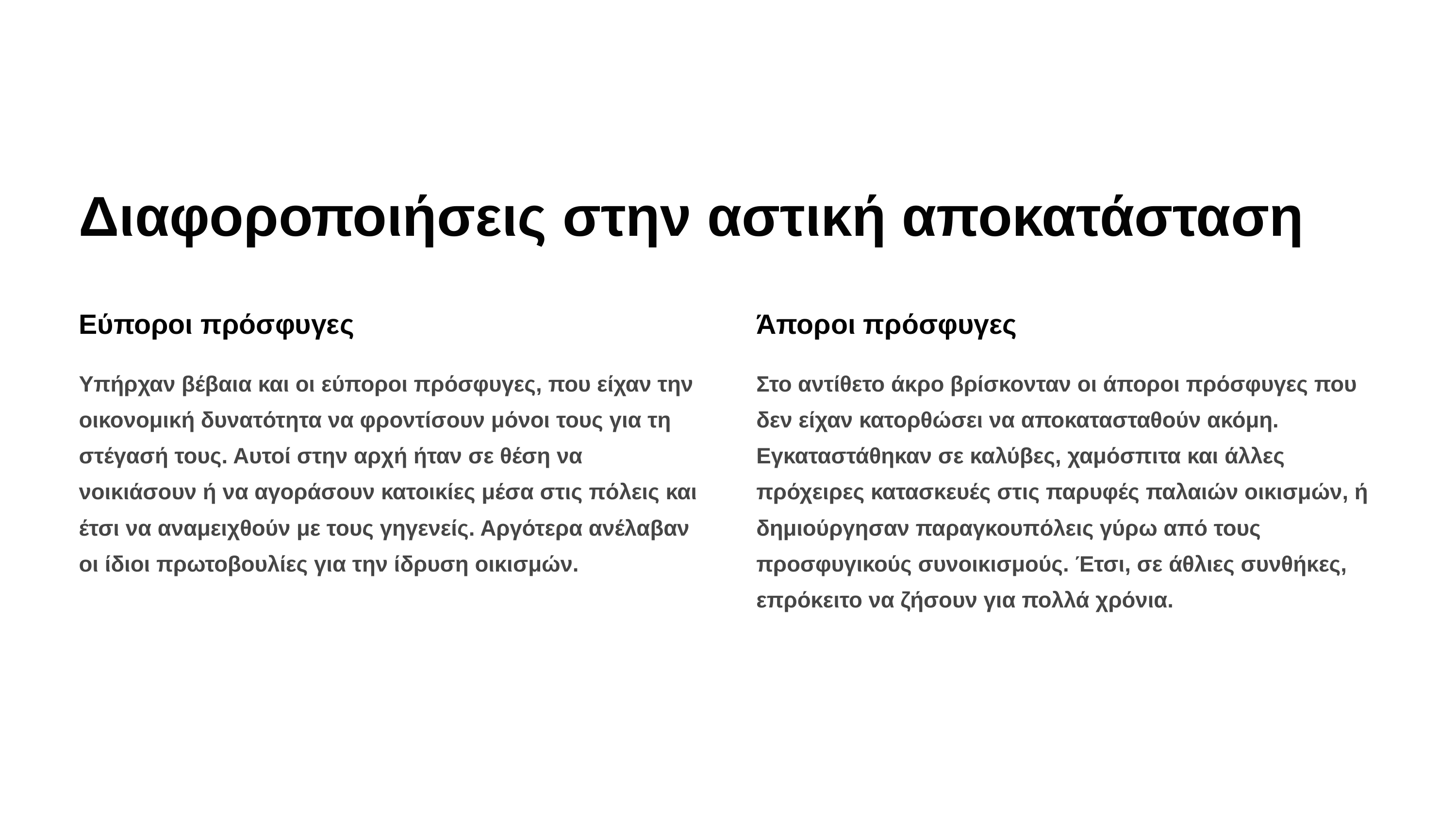

Διαφοροποιήσεις στην αστική αποκατάσταση

Εύποροι πρόσφυγες

Άποροι πρόσφυγες

Υπήρχαν βέβαια και οι εύποροι πρόσφυγες, που είχαν την οικονομική δυνατότητα να φροντίσουν μόνοι τους για τη στέγασή τους. Αυτοί στην αρχή ήταν σε θέση να νοικιάσουν ή να αγοράσουν κατοικίες μέσα στις πόλεις και έτσι να αναμειχθούν με τους γηγενείς. Αργότερα ανέλαβαν οι ίδιοι πρωτοβουλίες για την ίδρυση οικισμών.

Στο αντίθετο άκρο βρίσκονταν οι άποροι πρόσφυγες που δεν είχαν κατορθώσει να αποκατασταθούν ακόμη. Εγκαταστάθηκαν σε καλύβες, χαμόσπιτα και άλλες πρόχειρες κατασκευές στις παρυφές παλαιών οικισμών, ή δημιούργησαν παραγκουπόλεις γύρω από τους προσφυγικούς συνοικισμούς. Έτσι, σε άθλιες συνθήκες, επρόκειτο να ζήσουν για πολλά χρόνια.